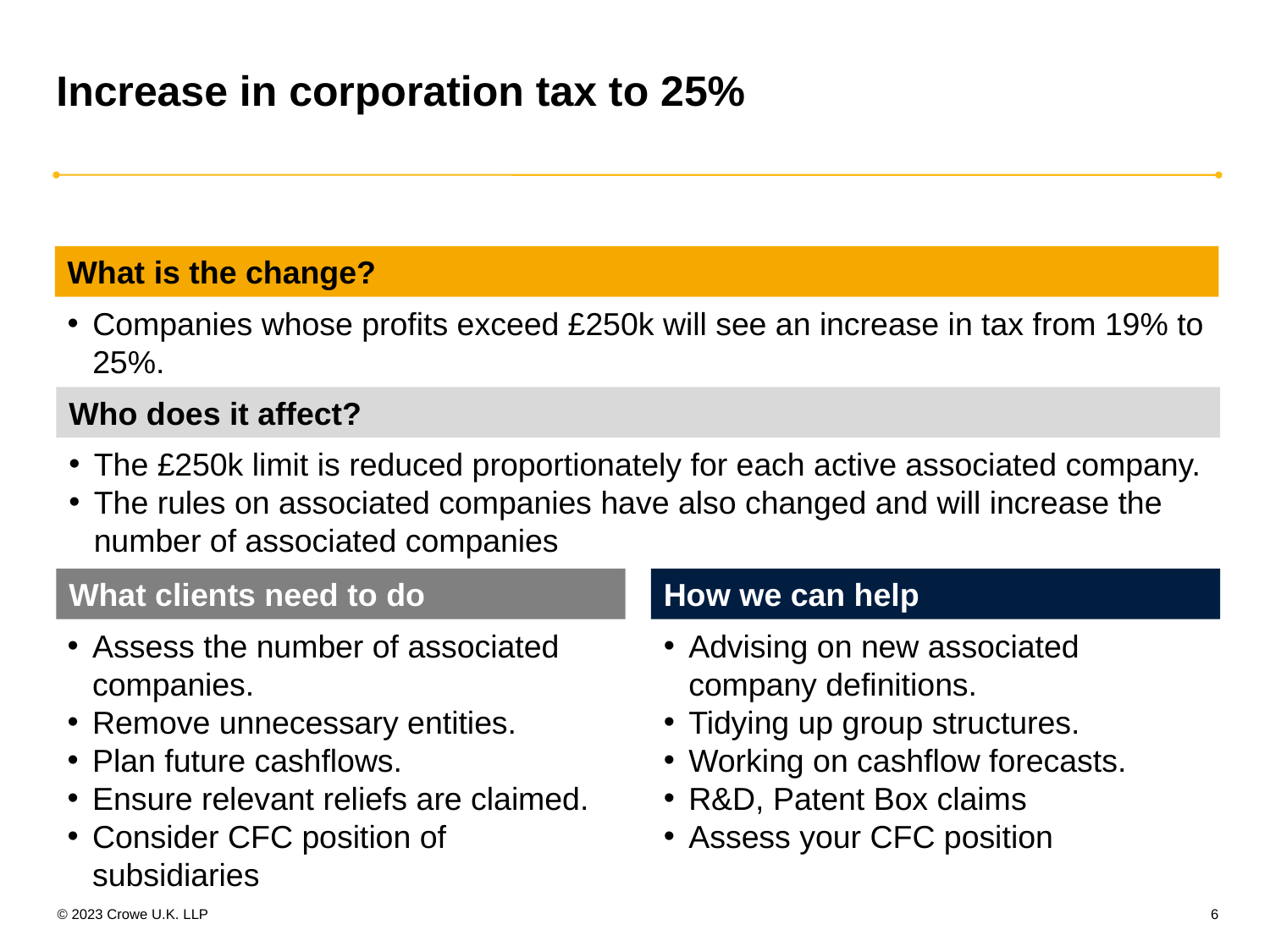

# Increase in corporation tax to 25%
What is the change?
Companies whose profits exceed £250k will see an increase in tax from 19% to 25%.
Who does it affect?
The £250k limit is reduced proportionately for each active associated company.
The rules on associated companies have also changed and will increase the number of associated companies
What clients need to do
How we can help
Assess the number of associated companies.
Remove unnecessary entities.
Plan future cashflows.
Ensure relevant reliefs are claimed.
Consider CFC position of subsidiaries
Advising on new associated company definitions.
Tidying up group structures.
Working on cashflow forecasts.
R&D, Patent Box claims
Assess your CFC position